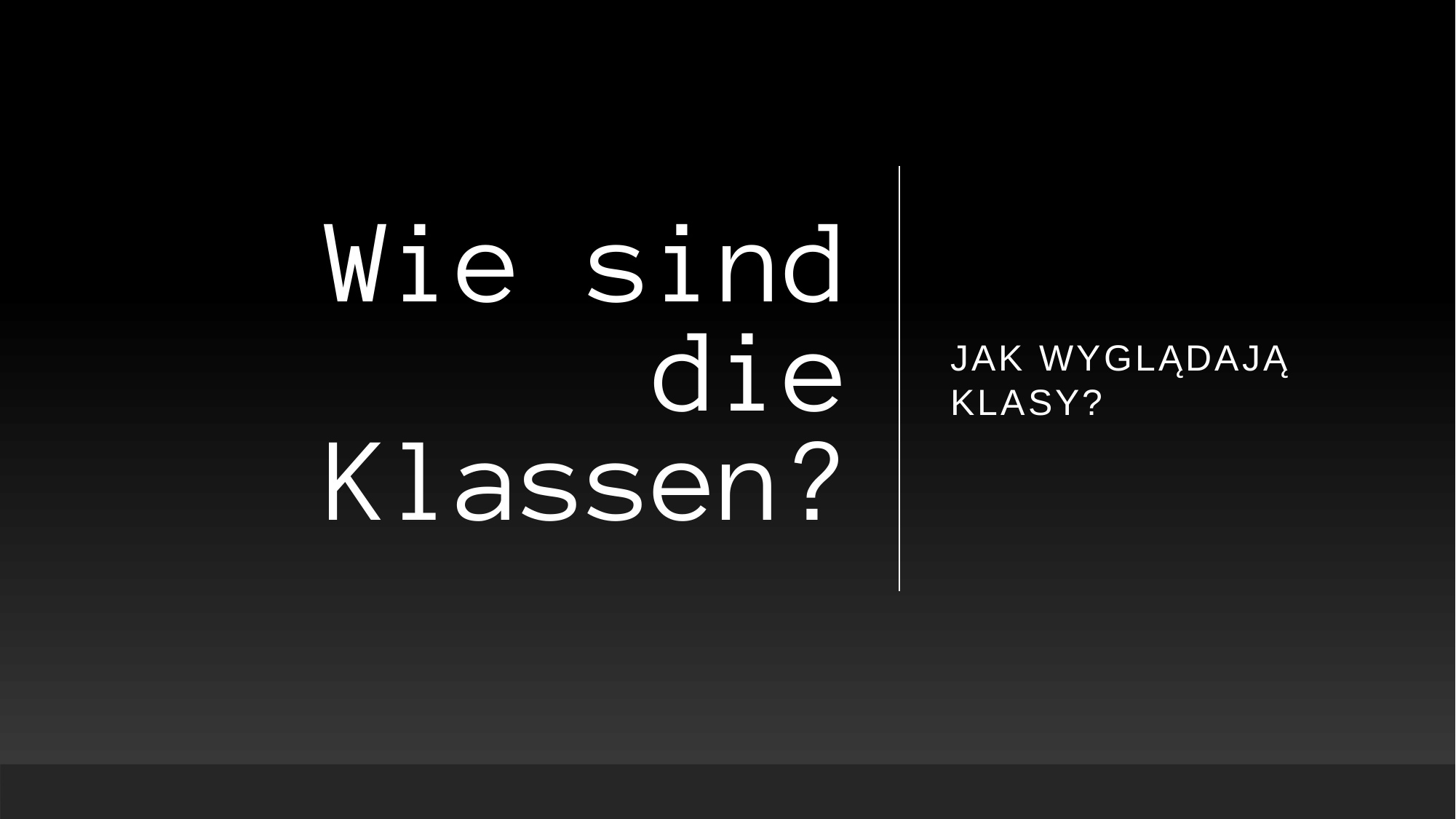

# Wie sind die Klassen?
Jak wyglądają klasy?